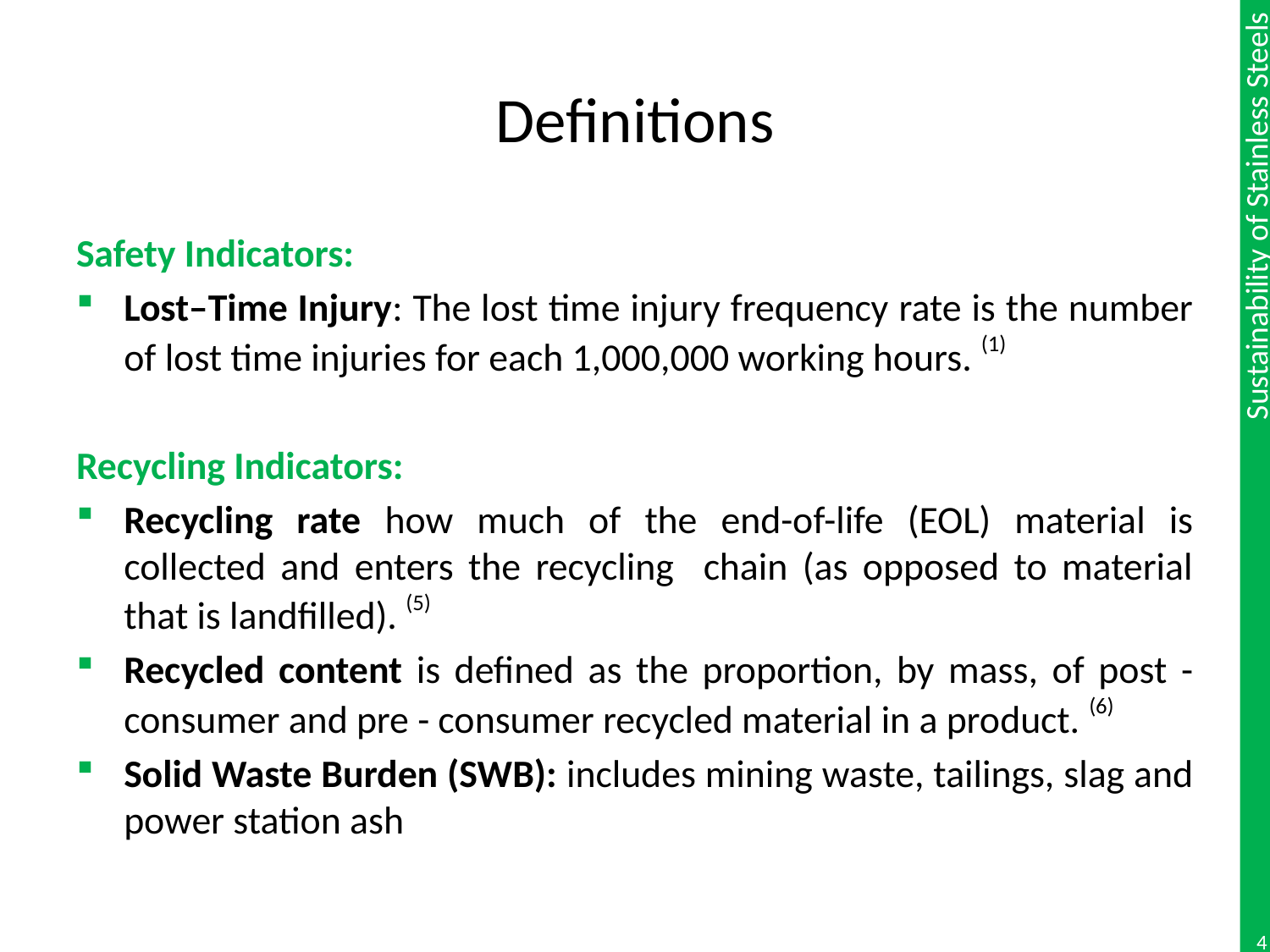

# Definitions
Safety Indicators:
Lost–Time Injury: The lost time injury frequency rate is the number of lost time injuries for each 1,000,000 working hours. (1)

Recycling Indicators:
Recycling rate how much of the end-of-life (EOL) material is collected and enters the recycling  chain (as opposed to material that is landfilled). (5)
Recycled content is defined as the proportion, by mass, of post - consumer and pre - consumer recycled material in a product. (6)
Solid Waste Burden (SWB): includes mining waste, tailings, slag and power station ash
4